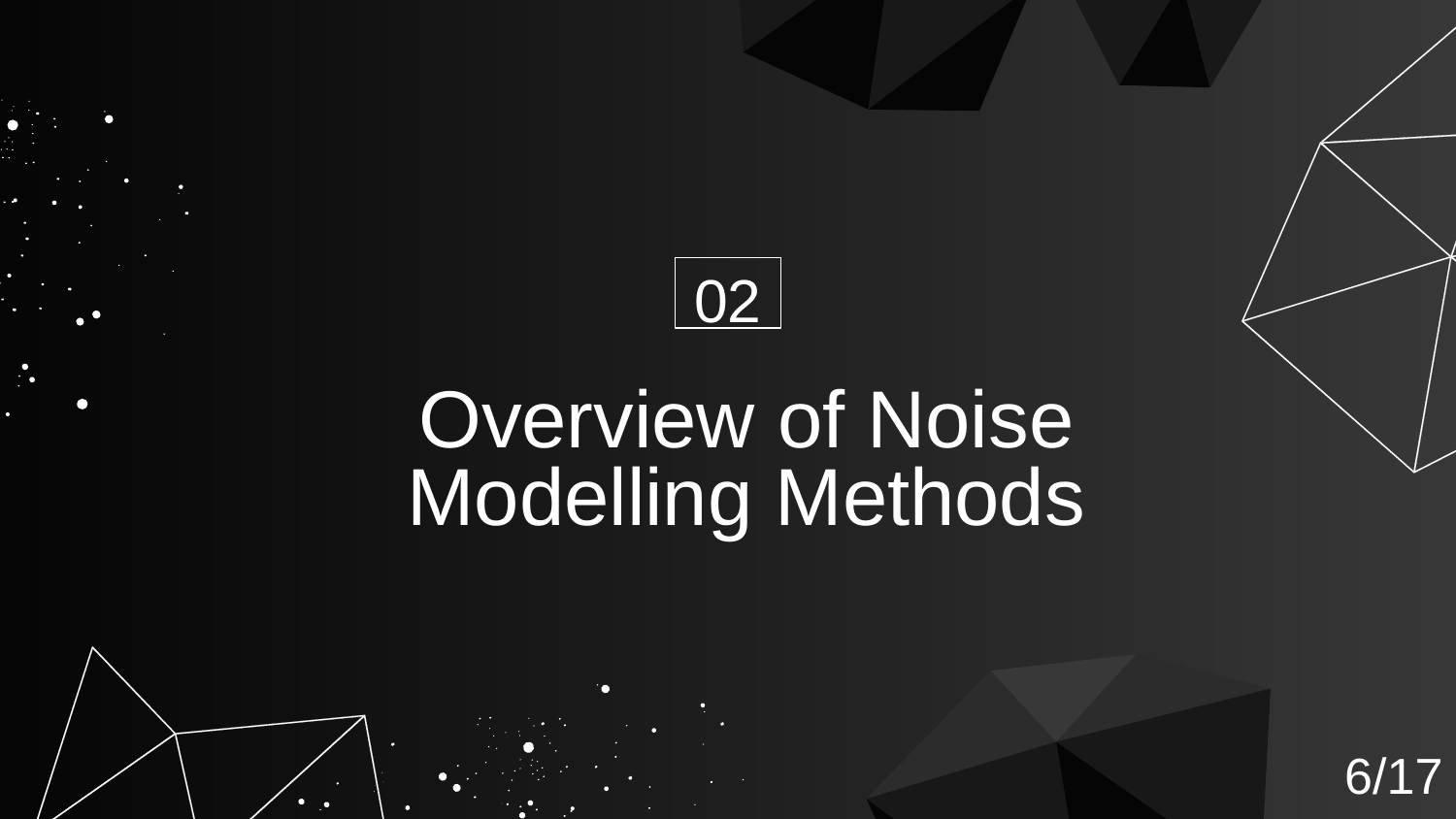

02
# Overview of Noise Modelling Methods

6/17